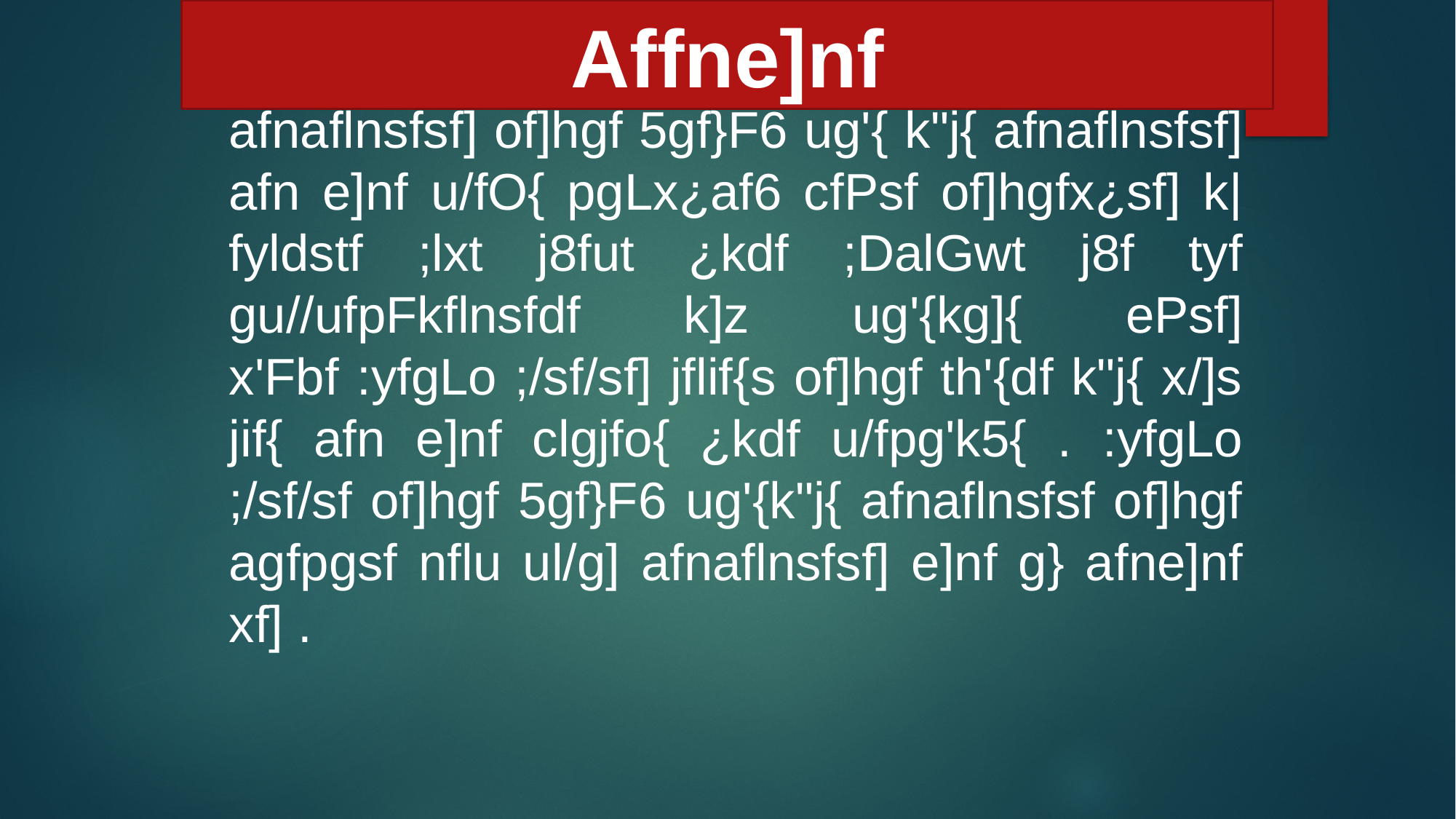

Affne]nf
afnaflnsfsf] of]hgf 5gf}F6 ug'{ k"j{ afnaflnsfsf] afn e]nf u/fO{ pgLx¿af6 cfPsf of]hgfx¿sf] k|fyldstf ;lxt j8fut ¿kdf ;DalGwt j8f tyf gu//ufpFkflnsfdf k]z ug'{kg]{ ePsf] x'Fbf :yfgLo ;/sf/sf] jflif{s of]hgf th'{df k"j{ x/]s jif{ afn e]nf clgjfo{ ¿kdf u/fpg'k5{ . :yfgLo ;/sf/sf of]hgf 5gf}F6 ug'{k"j{ afnaflnsfsf of]hgf agfpgsf nflu ul/g] afnaflnsfsf] e]nf g} afne]nf xf] .